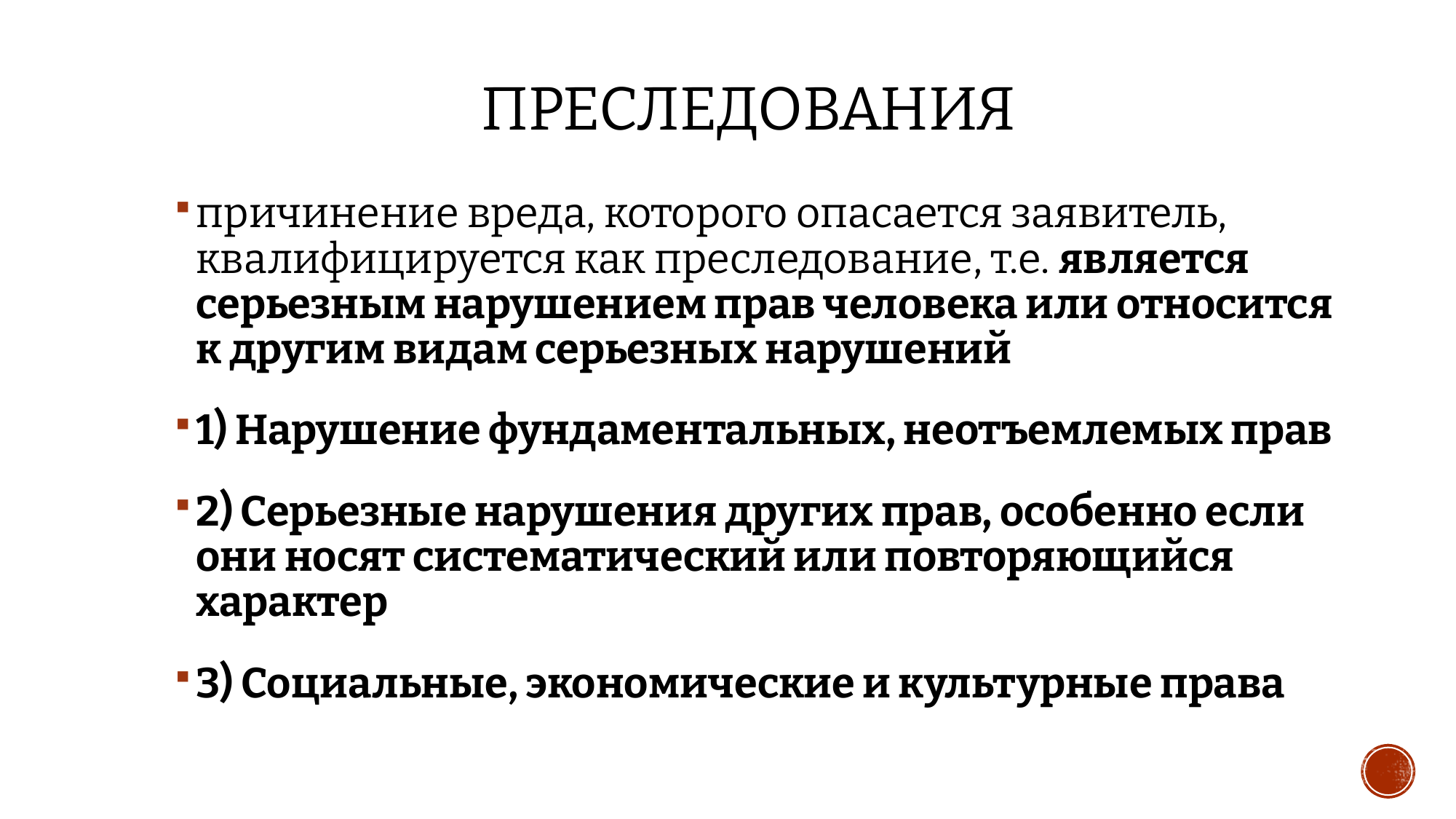

# ПРЕСЛЕДОВАНИЯ
причинение вреда, которого опасается заявитель, квалифицируется как преследование, т.е. является серьезным нарушением прав человека или относится к другим видам серьезных нарушений
1) Нарушение фундаментальных, неотъемлемых прав
2) Серьезные нарушения других прав, особенно если они носят систематический или повторяющийся характер
3) Социальные, экономические и культурные права